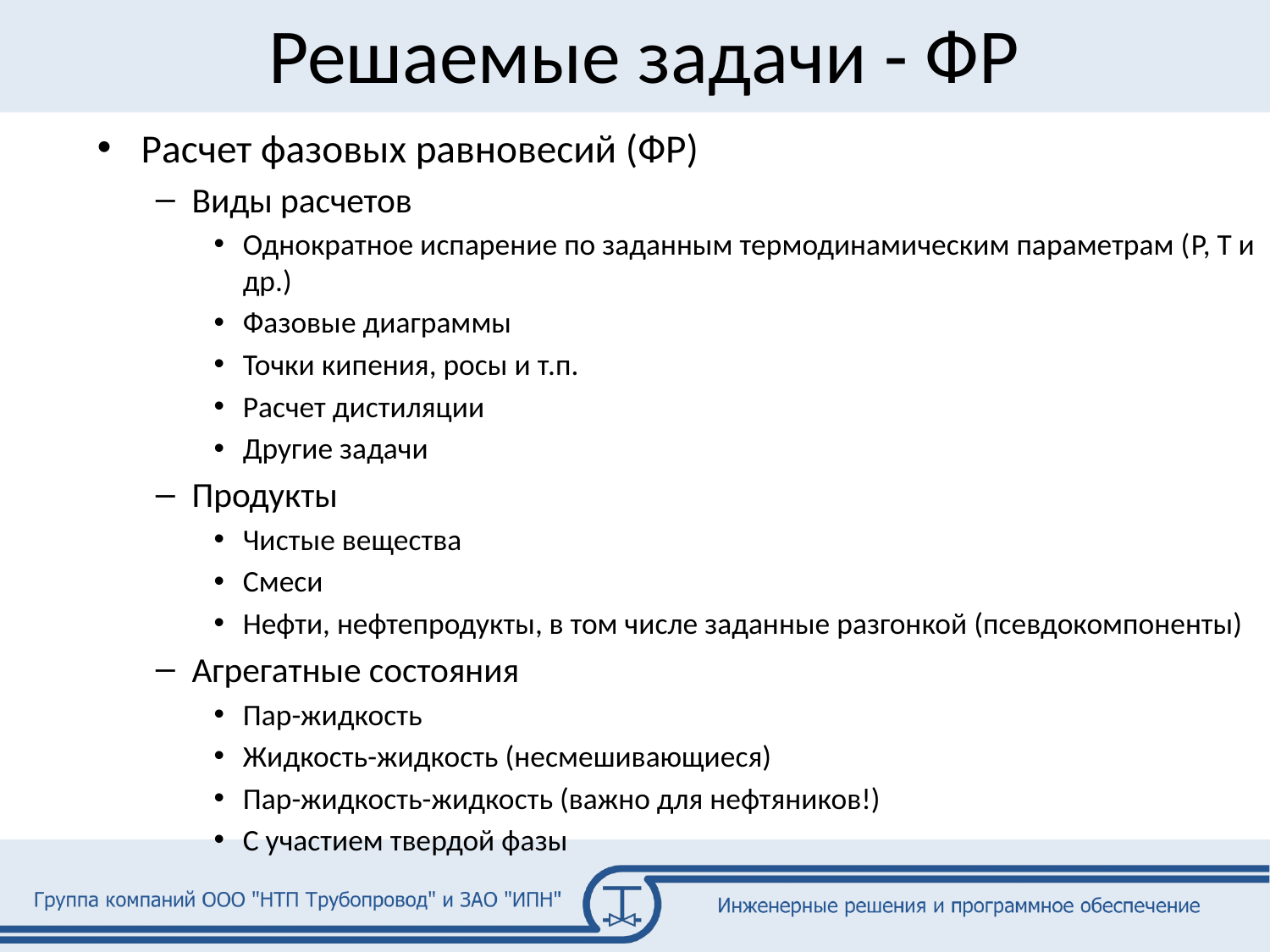

# Решаемые задачи - ФР
Расчет фазовых равновесий (ФР)
Виды расчетов
Однократное испарение по заданным термодинамическим параметрам (P, T и др.)
Фазовые диаграммы
Точки кипения, росы и т.п.
Расчет дистиляции
Другие задачи
Продукты
Чистые вещества
Смеси
Нефти, нефтепродукты, в том числе заданные разгонкой (псевдокомпоненты)
Агрегатные состояния
Пар-жидкость
Жидкость-жидкость (несмешивающиеся)
Пар-жидкость-жидкость (важно для нефтяников!)
С участием твердой фазы